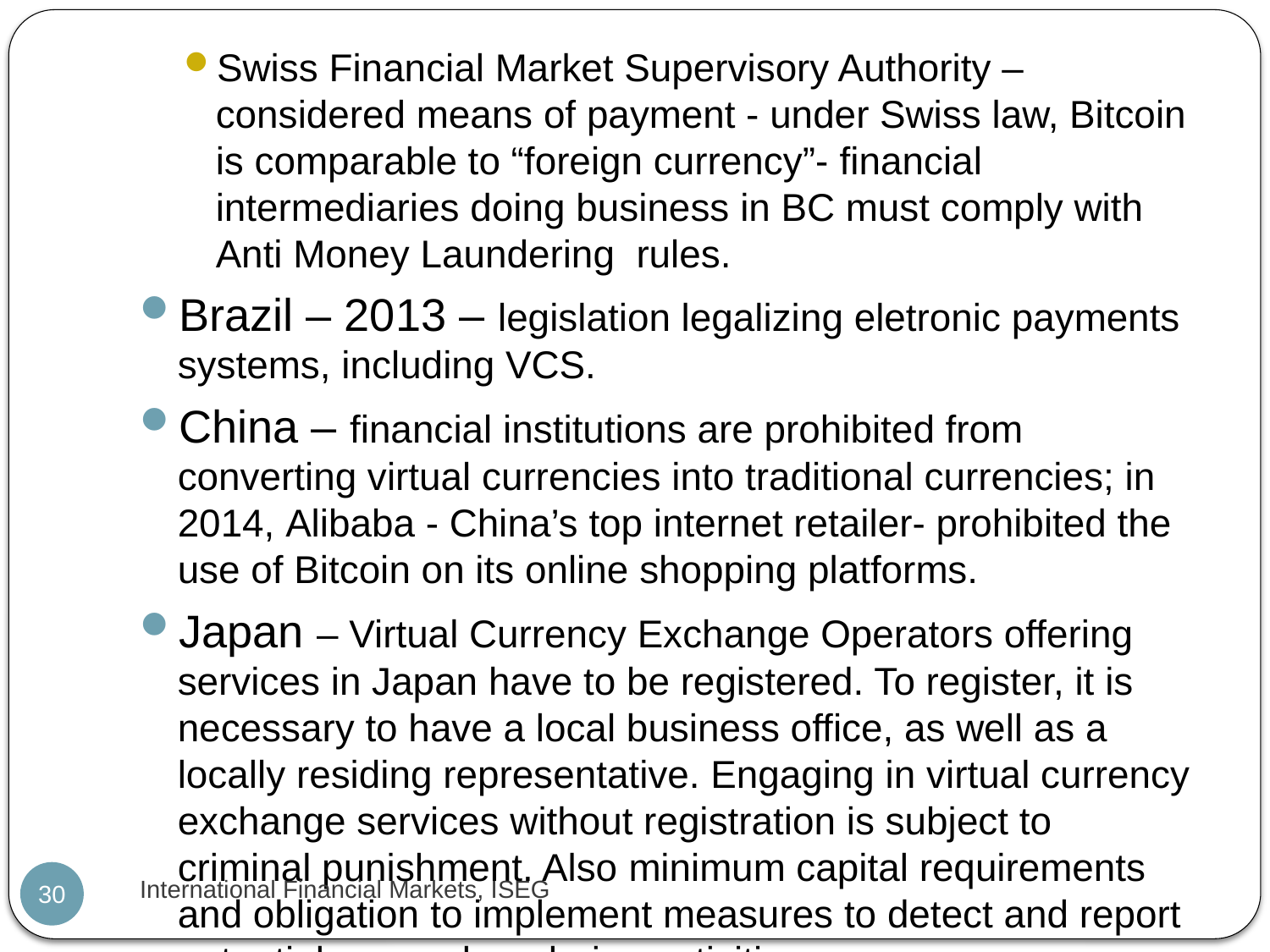

Swiss Financial Market Supervisory Authority – considered means of payment - under Swiss law, Bitcoin is comparable to “foreign currency”- financial intermediaries doing business in BC must comply with Anti Money Laundering  rules.
Brazil – 2013 – legislation legalizing eletronic payments systems, including VCS.
China – financial institutions are prohibited from converting virtual currencies into traditional currencies; in 2014, Alibaba - China’s top internet retailer- prohibited the use of Bitcoin on its online shopping platforms.
Japan – Virtual Currency Exchange Operators offering services in Japan have to be registered. To register, it is necessary to have a local business office, as well as a locally residing representative. Engaging in virtual currency exchange services without registration is subject to criminal punishment. Also minimum capital requirements  and obligation to implement measures to detect and report potential money laundering activities

International Financial Markets, ISEG
30